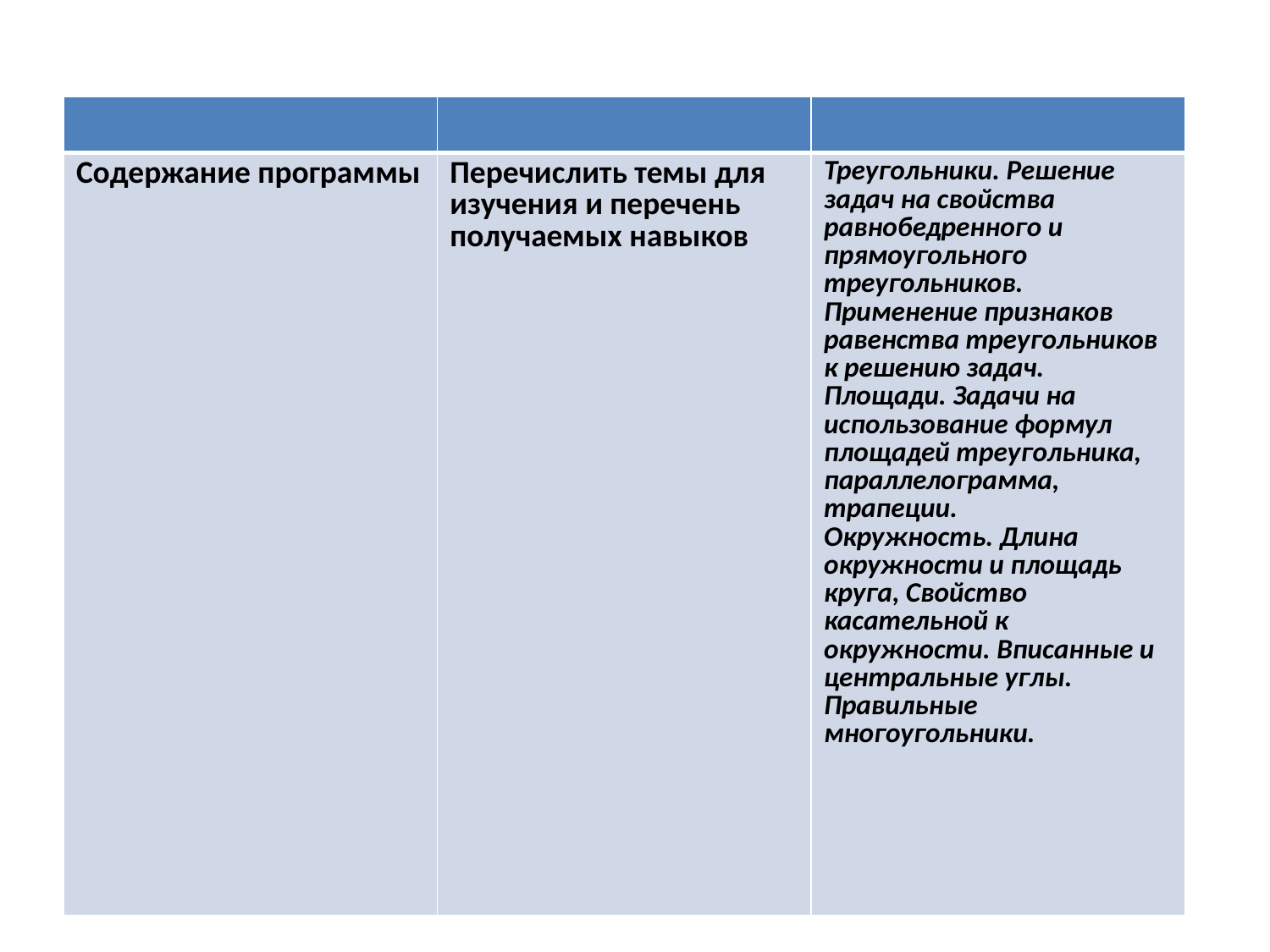

#
|  |  |  |
| --- | --- | --- |
| Содержание программы | Перечислить темы для изучения и перечень получаемых навыков | Треугольники. Решение задач на свойства равнобедренного и прямоугольного треугольников. Применение признаков равенства треугольников к решению задач. Площади. Задачи на использование формул площадей треугольника, параллелограмма, трапеции. Окружность. Длина окружности и площадь круга, Свойство касательной к окружности. Вписанные и центральные углы. Правильные многоугольники. |